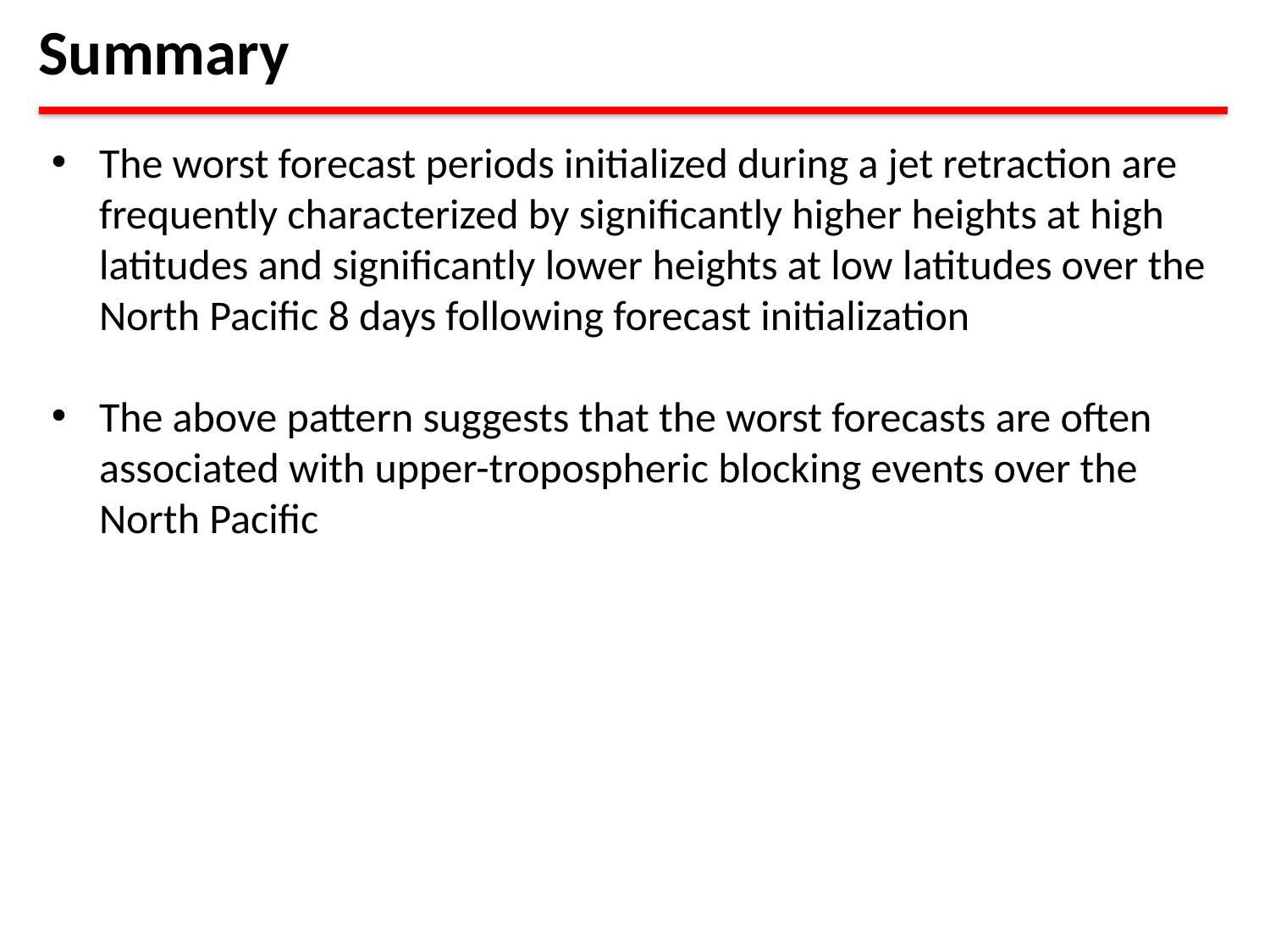

Summary
The worst forecast periods initialized during a jet retraction are frequently characterized by significantly higher heights at high latitudes and significantly lower heights at low latitudes over the North Pacific 8 days following forecast initialization

The above pattern suggests that the worst forecasts are often associated with upper-tropospheric blocking events over the North Pacific